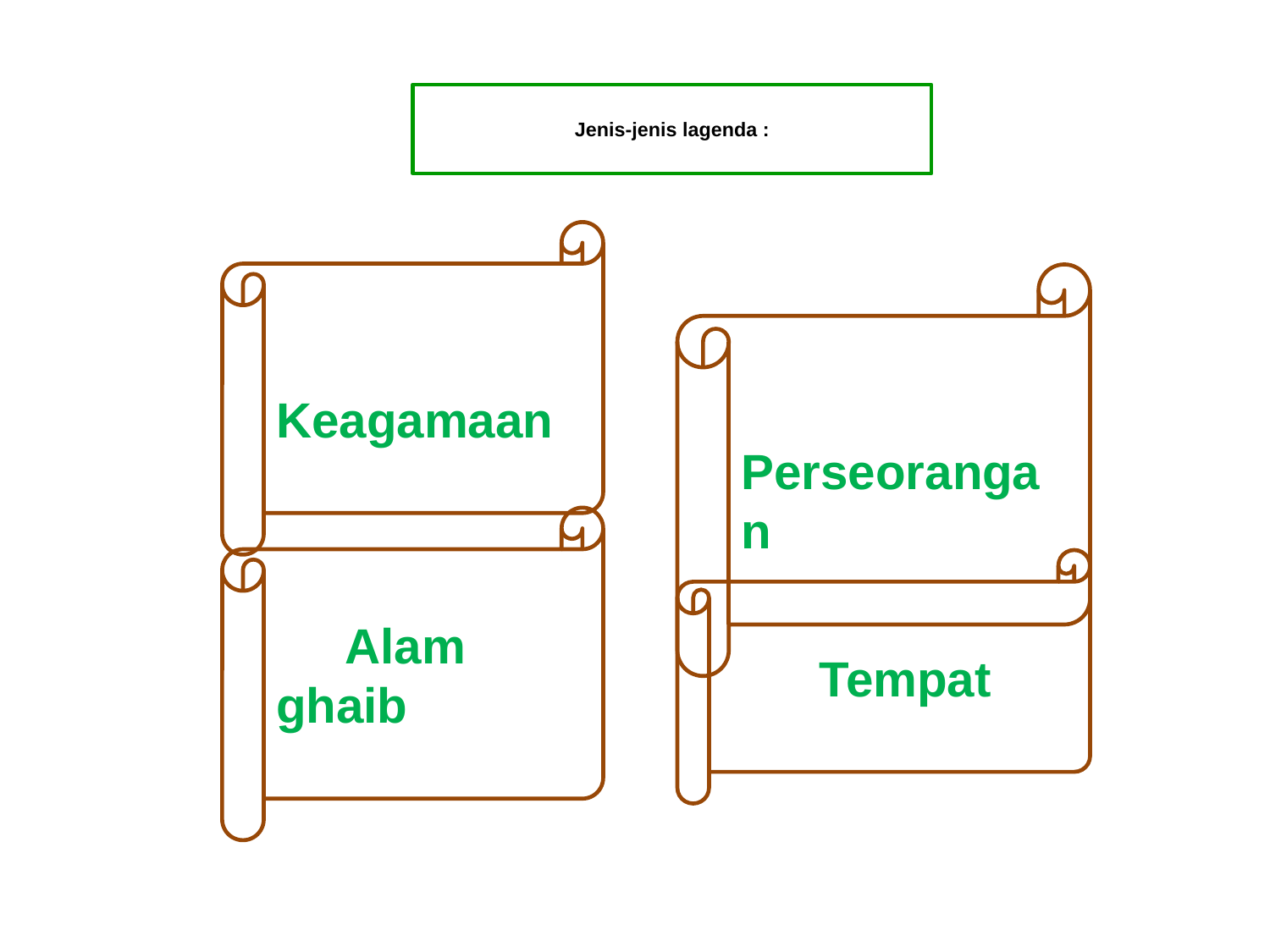

# Jenis-jenis lagenda :

    Keagamaan

    Perseorangan

     Alam ghaib

  Tempat